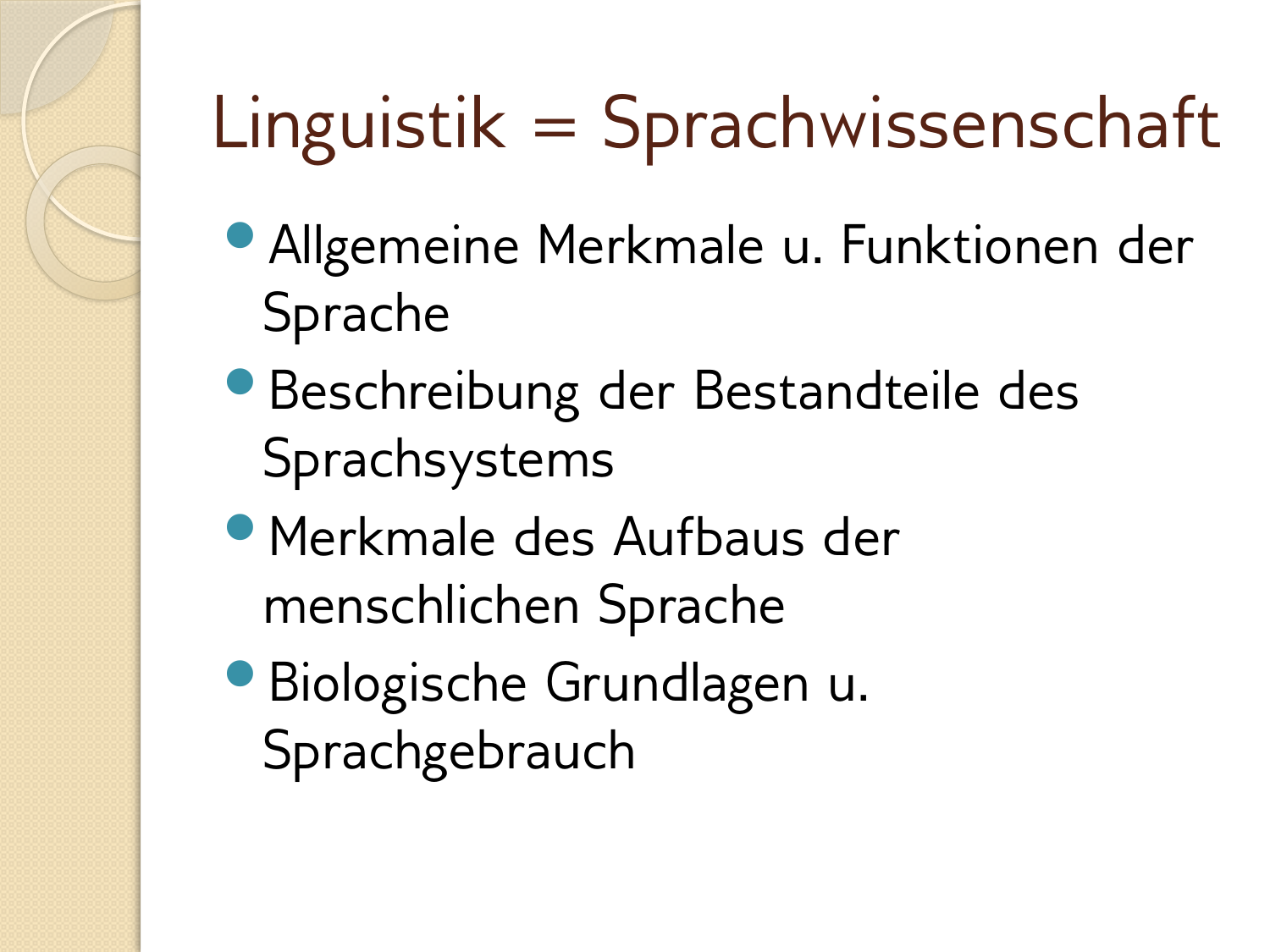

# Linguistik = Sprachwissenschaft
Allgemeine Merkmale u. Funktionen der Sprache
Beschreibung der Bestandteile des Sprachsystems
Merkmale des Aufbaus der menschlichen Sprache
Biologische Grundlagen u. Sprachgebrauch